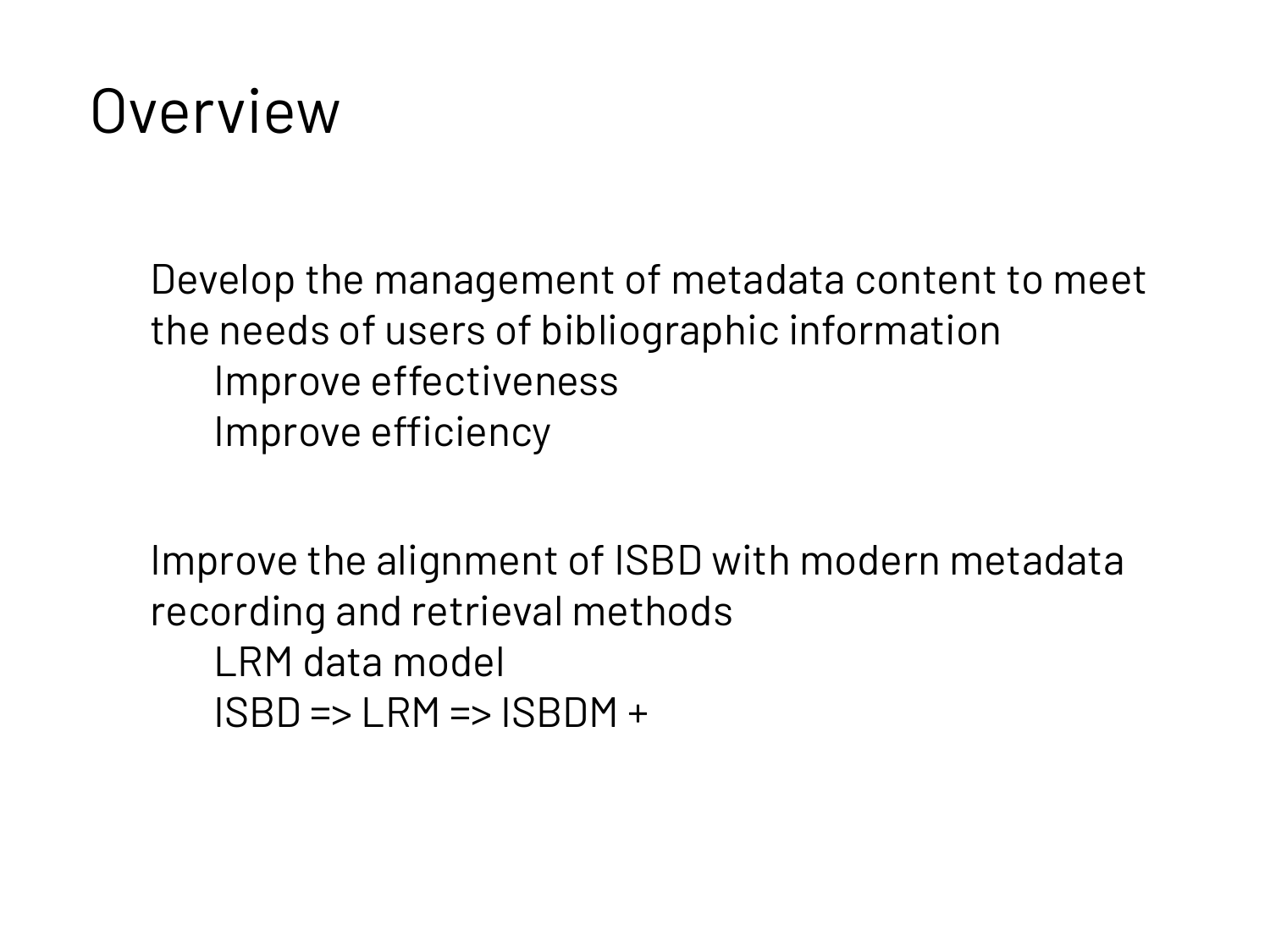

Overview
Develop the management of metadata content to meet the needs of users of bibliographic information
Improve effectiveness
Improve efficiency
Improve the alignment of ISBD with modern metadata recording and retrieval methods
LRM data model
ISBD => LRM => ISBDM +